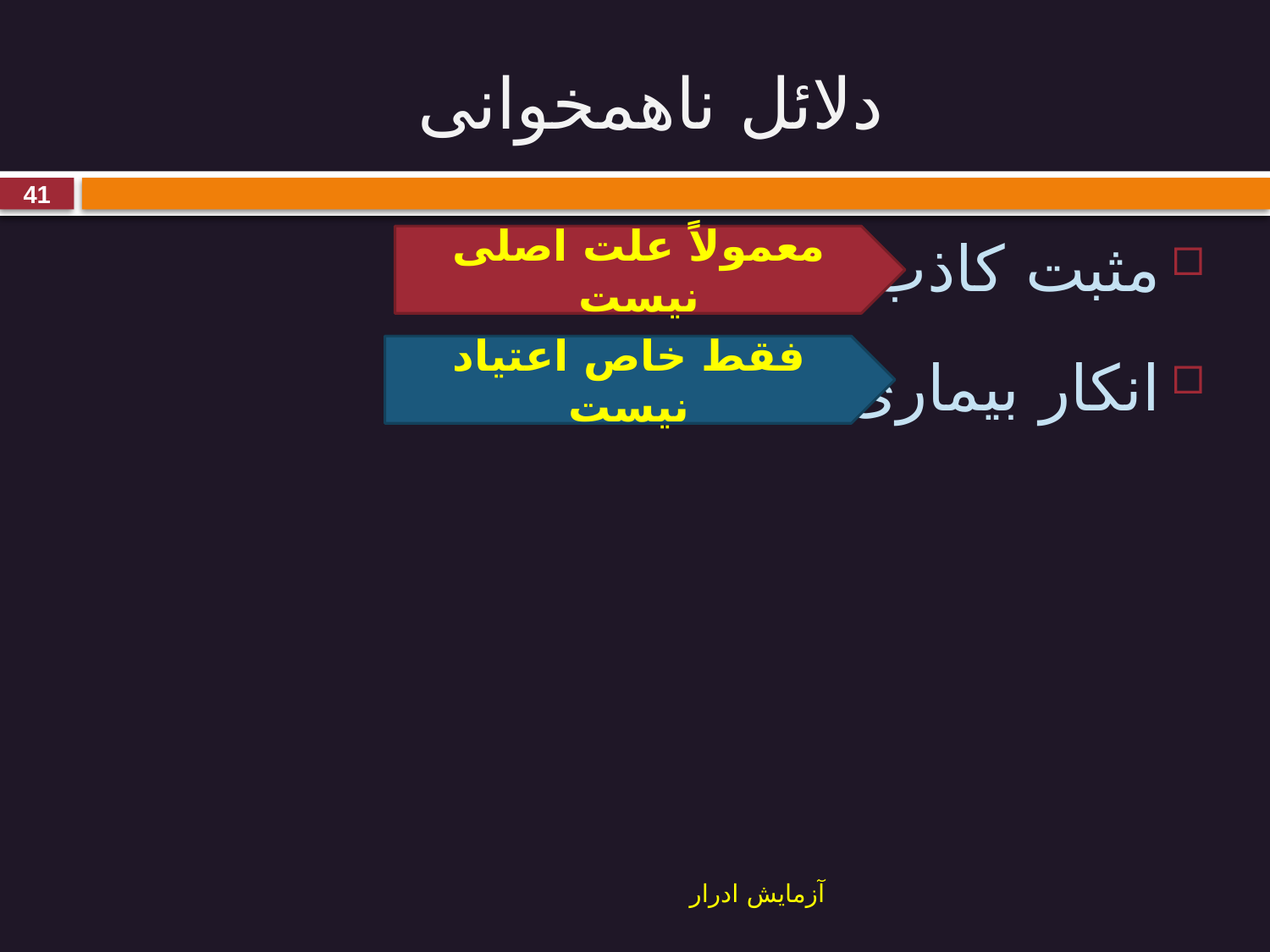

# دلائل ناهمخوانی
41
مثبت کاذب
انکار بیماری
معمولاً علت اصلی نیست
فقط خاص اعتیاد نیست
آزمایش ادرار